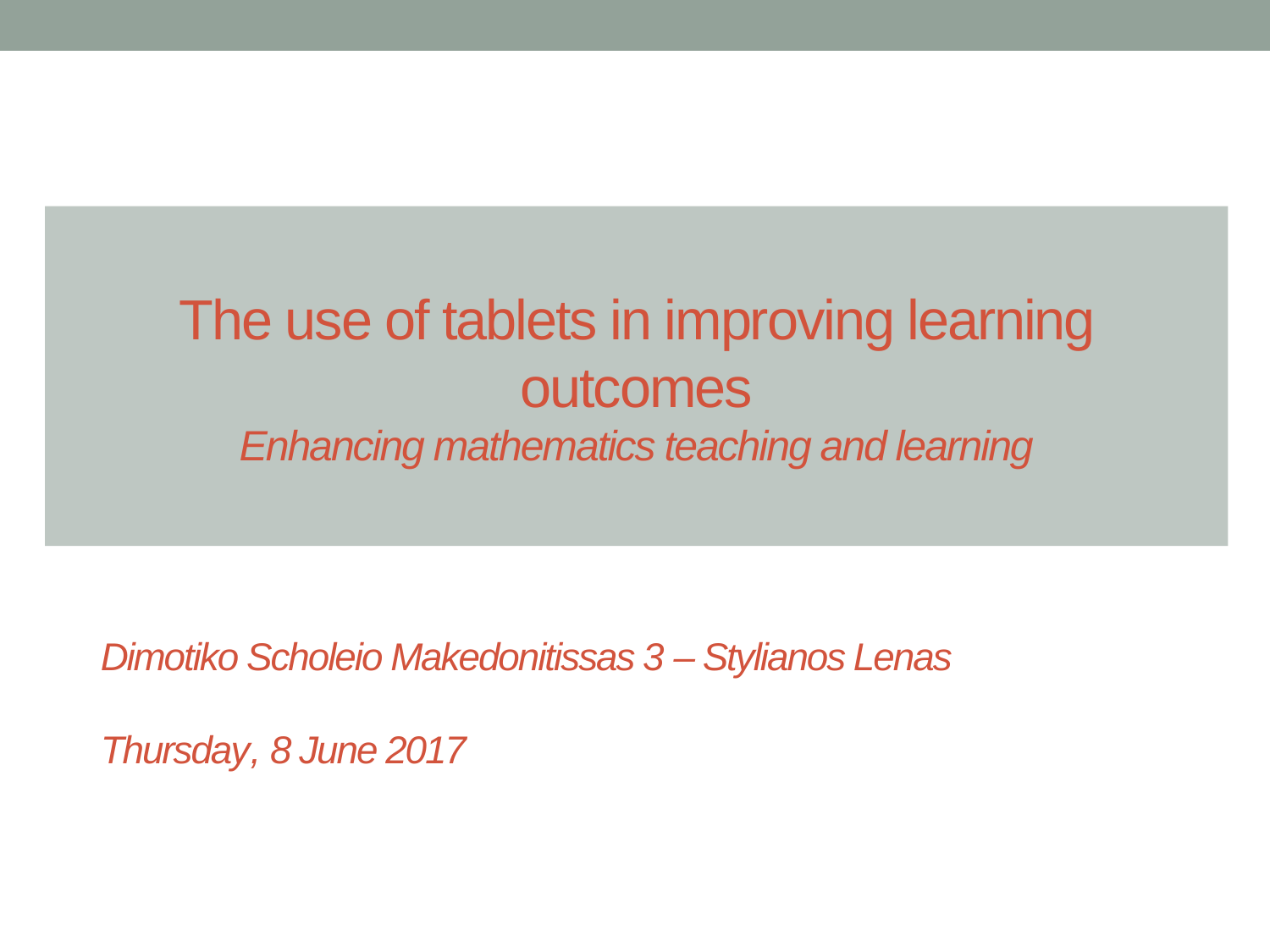

# The use of tablets in improving learning outcomes Enhancing mathematics teaching and learning
Dimotiko Scholeio Makedonitissas 3 – Stylianos Lenas

Thursday, 8 June 2017